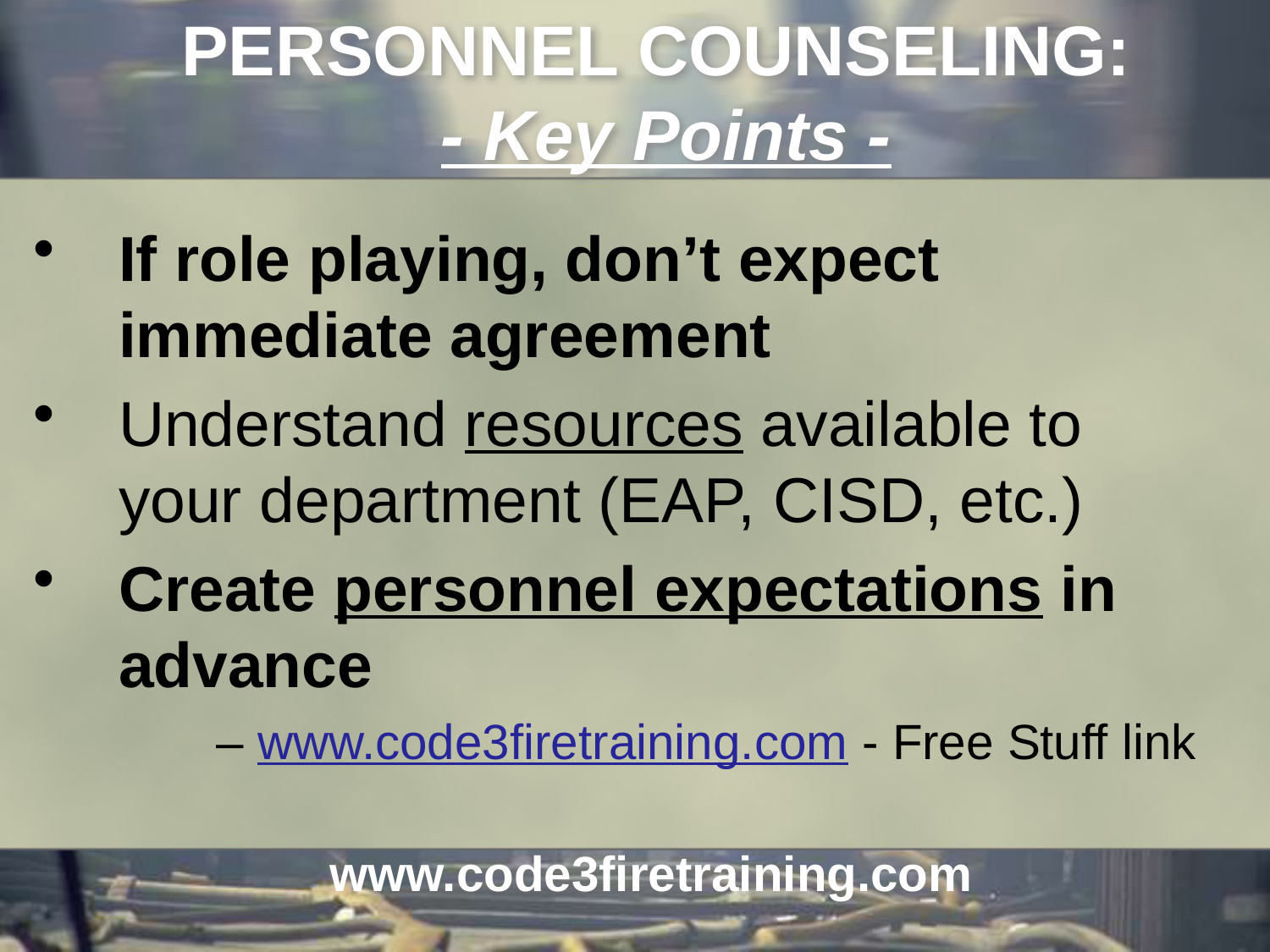

PERSONNEL COUNSELING:
 - Key Points -
If role playing, don’t expect immediate agreement
Understand resources available to your department (EAP, CISD, etc.)
Create personnel expectations in advance
	– www.code3firetraining.com - Free Stuff link